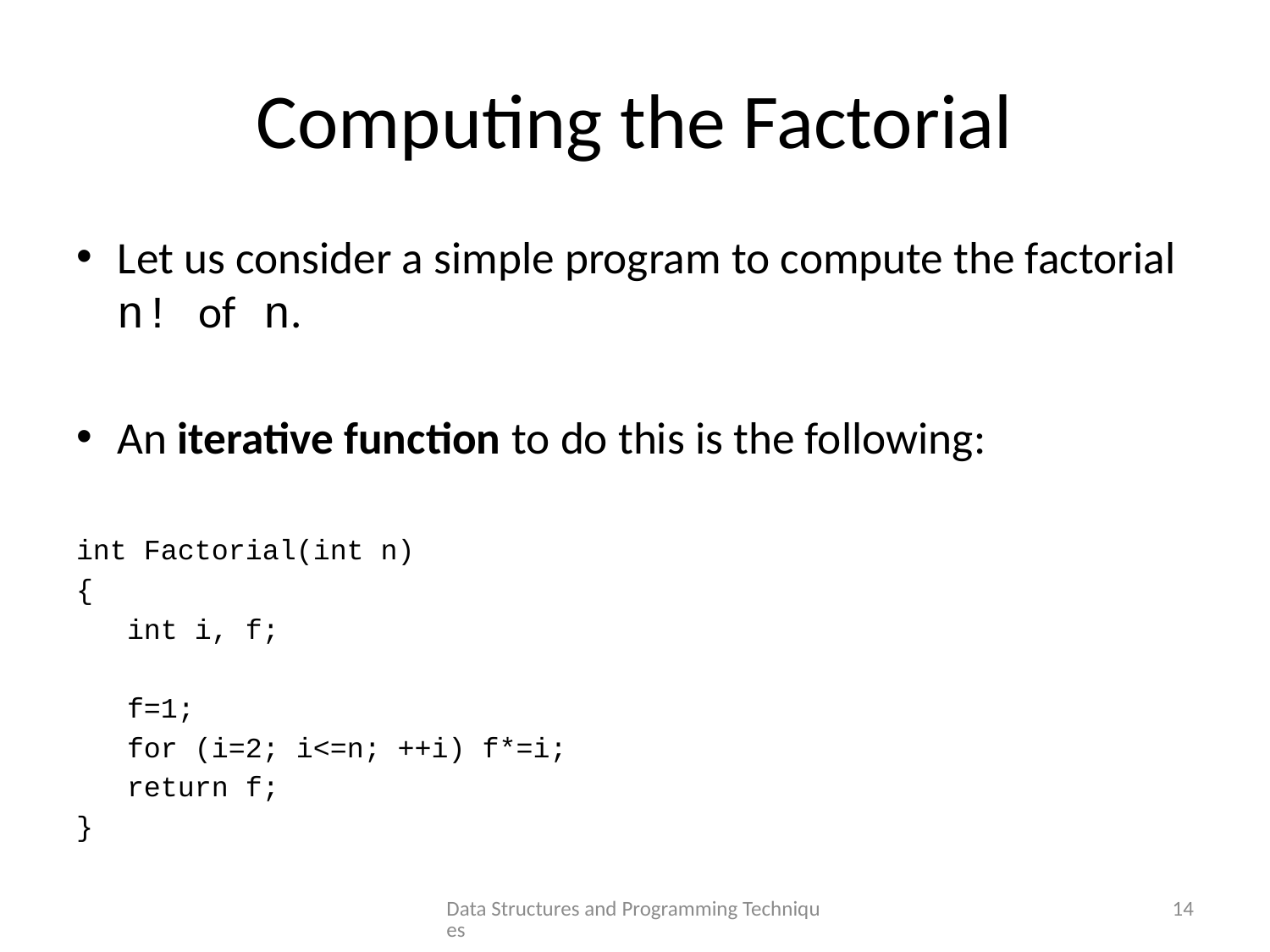

# Computing the Factorial
Let us consider a simple program to compute the factorial n! of n.

An iterative function to do this is the following:

int Factorial(int n)
{
   int i, f;

   f=1;
   for (i=2; i<=n; ++i) f*=i;
   return f;
}

Data Structures and Programming Techniques
14